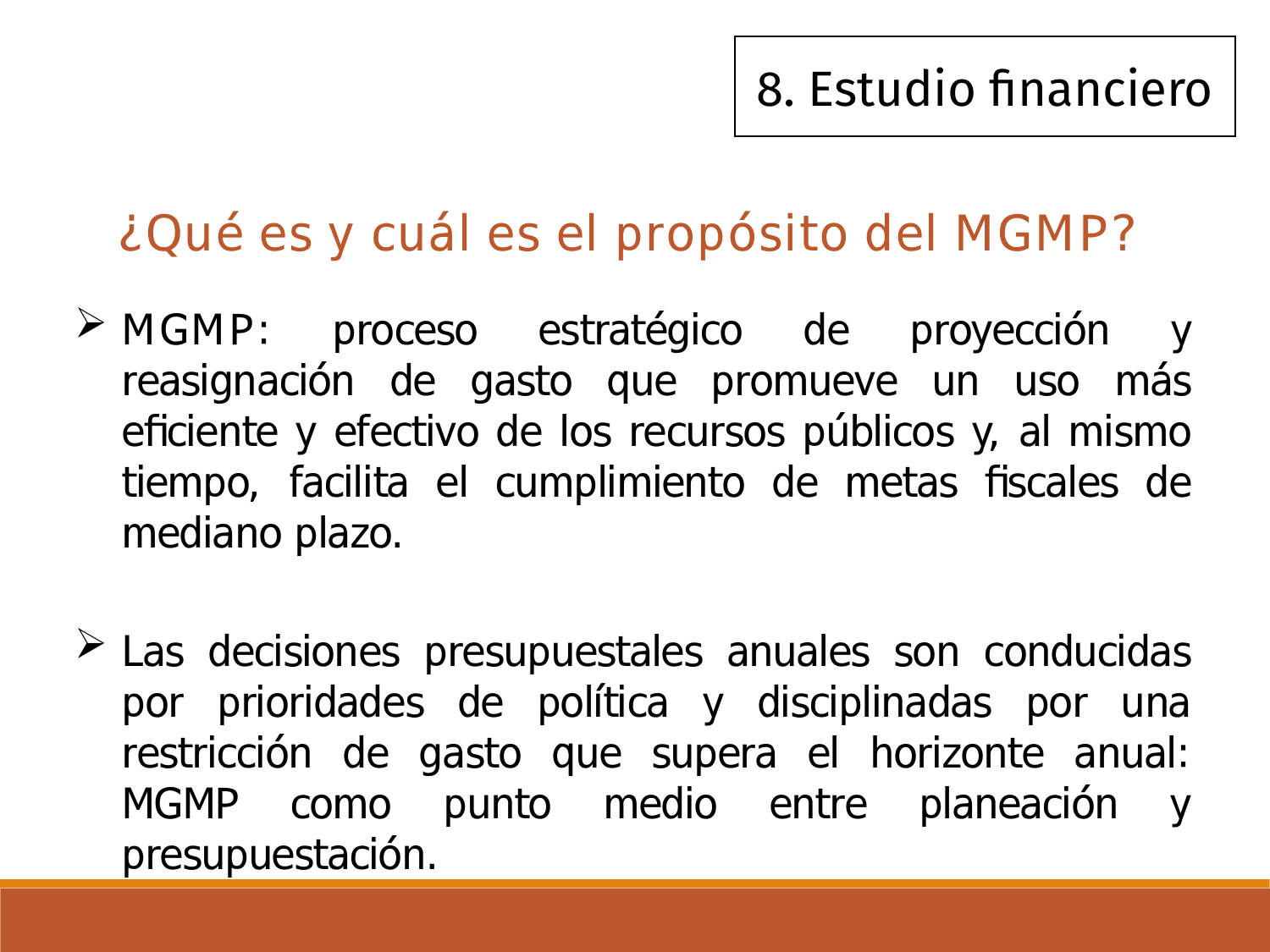

8. Estudio financiero
¿Qué es y cuál es el propósito del MGMP?
MGMP: proceso estratégico de proyección y reasignación de gasto que promueve un uso más eficiente y efectivo de los recursos públicos y, al mismo tiempo, facilita el cumplimiento de metas fiscales de mediano plazo.

Las decisiones presupuestales anuales son conducidas por prioridades de política y disciplinadas por una restricción de gasto que supera el horizonte anual: MGMP como punto medio entre planeación y presupuestación.